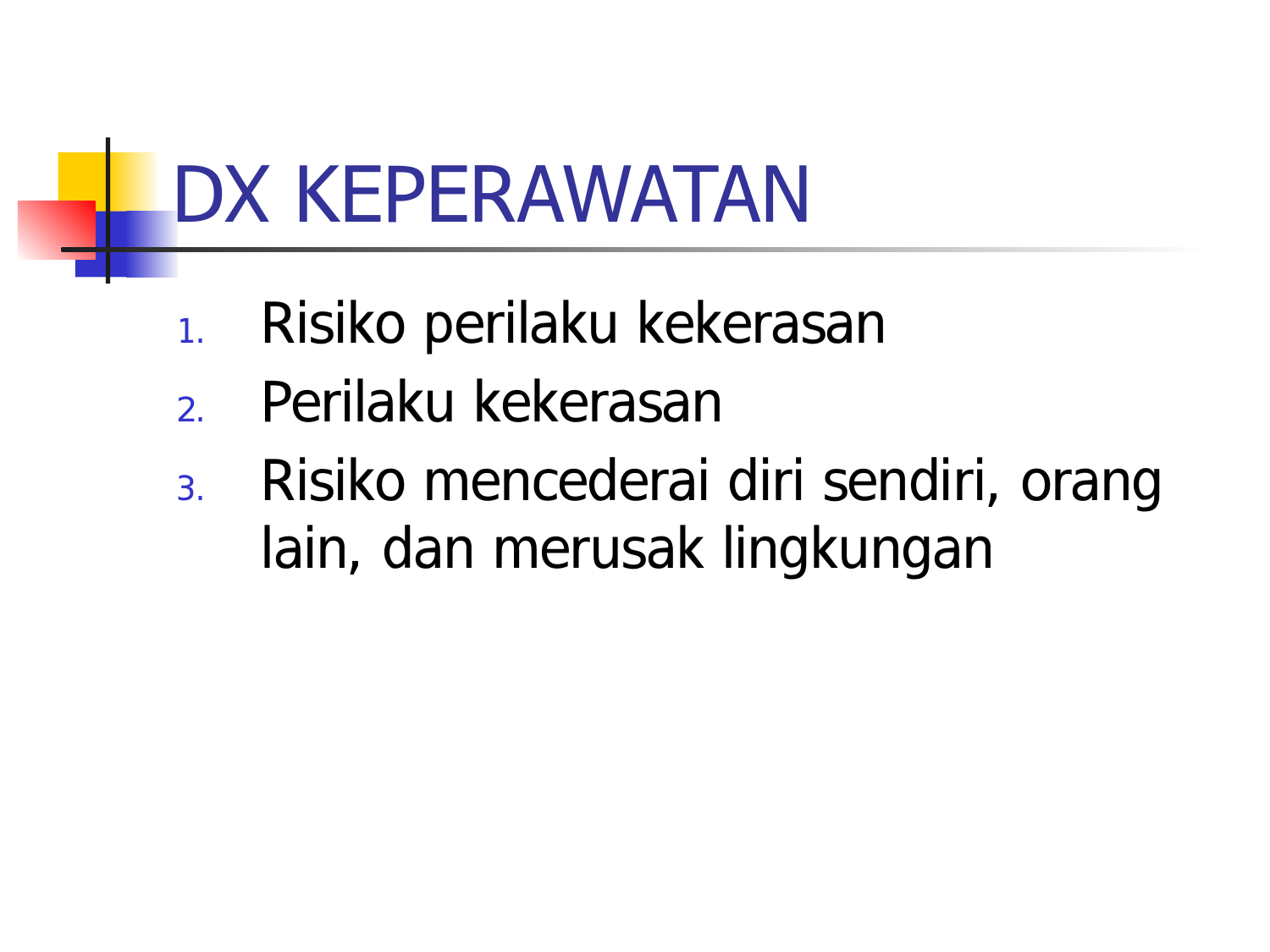

# DX KEPERAWATAN
Risiko perilaku kekerasan
Perilaku kekerasan
Risiko mencederai diri sendiri, orang lain, dan merusak lingkungan